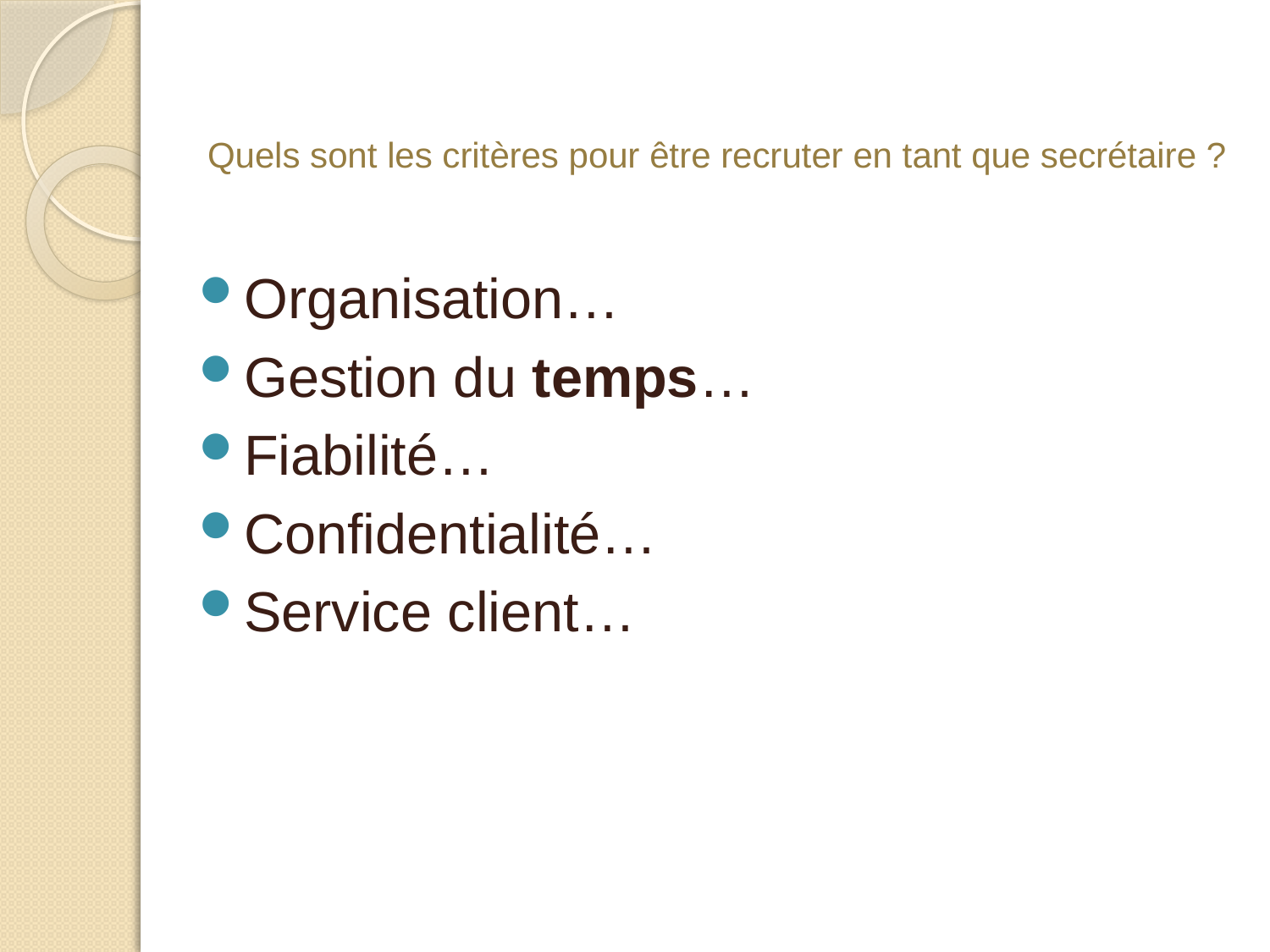

# Quels sont les critères pour être recruter en tant que secrétaire ?
Organisation…
Gestion du temps…
Fiabilité…
Confidentialité…
Service client…